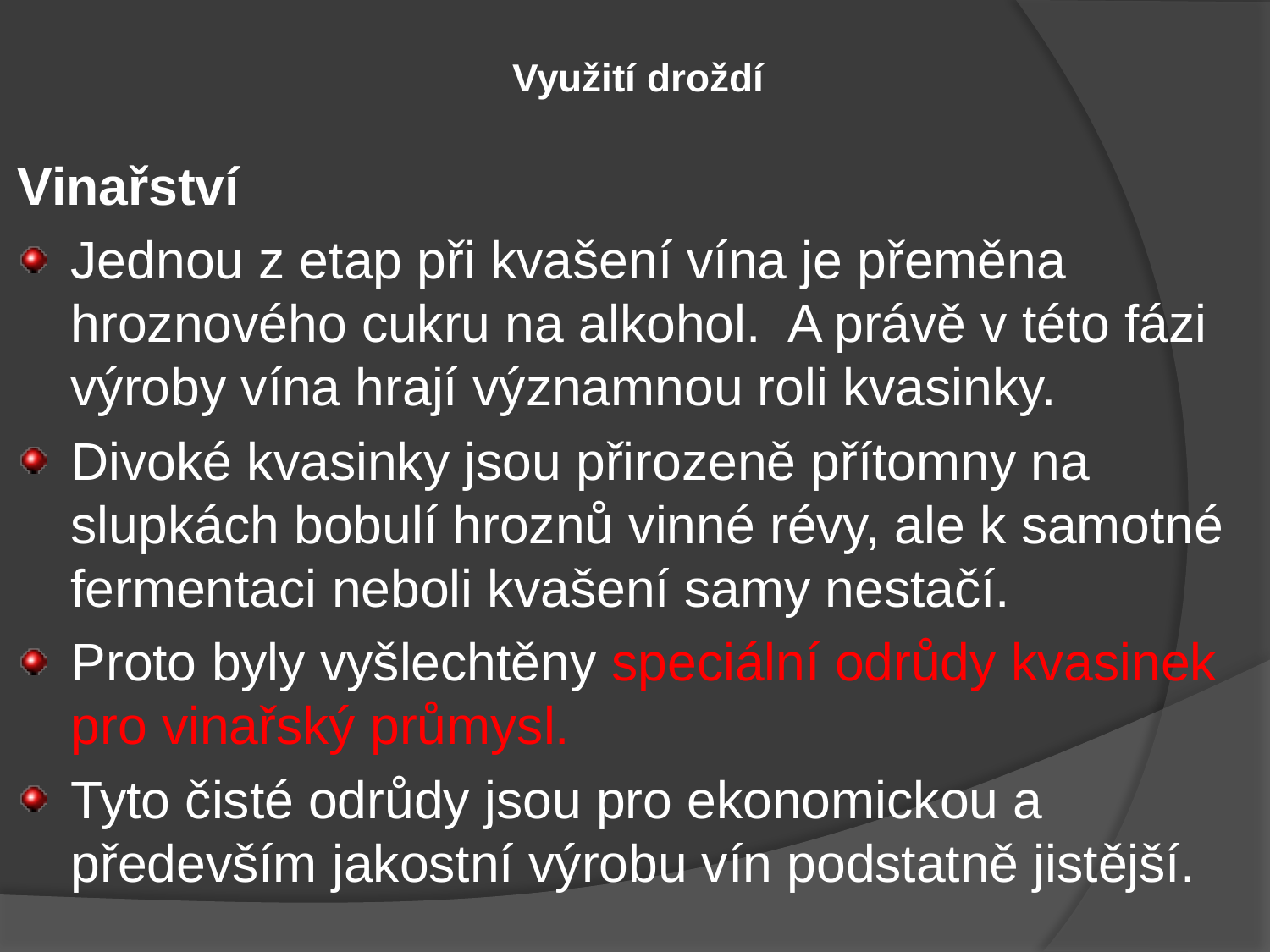

# Využití droždí
Vinařství
Jednou z etap při kvašení vína je přeměna hroznového cukru na alkohol.  A právě v této fázi výroby vína hrají významnou roli kvasinky.
Divoké kvasinky jsou přirozeně přítomny na slupkách bobulí hroznů vinné révy, ale k samotné fermentaci neboli kvašení samy nestačí.
Proto byly vyšlechtěny speciální odrůdy kvasinek pro vinařský průmysl.
Tyto čisté odrůdy jsou pro ekonomickou a především jakostní výrobu vín podstatně jistější.